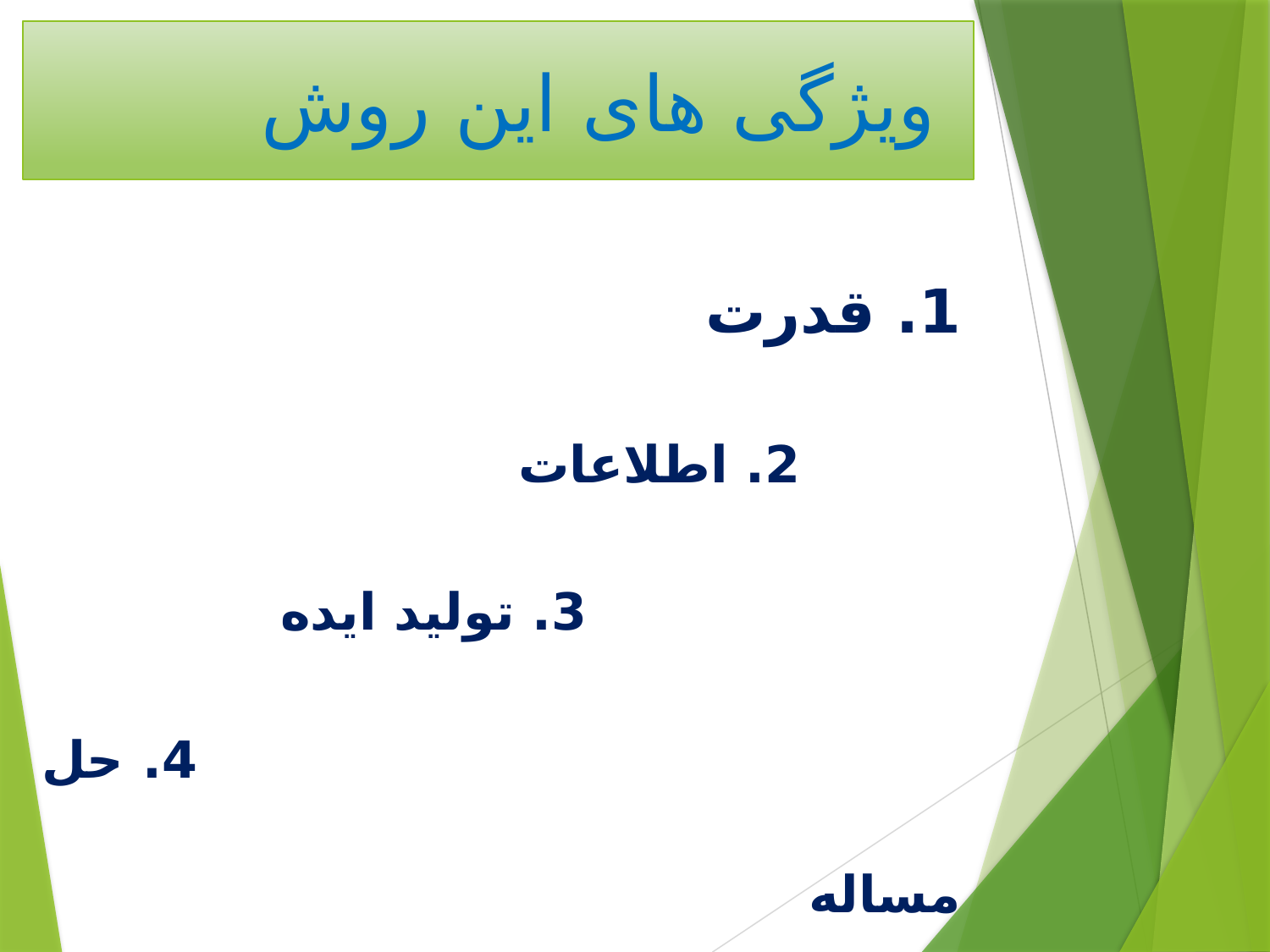

# ویژگی های این روش
1. قدرت
         2. اطلاعات
                     3. تولید ایده
                                         4. حل مساله